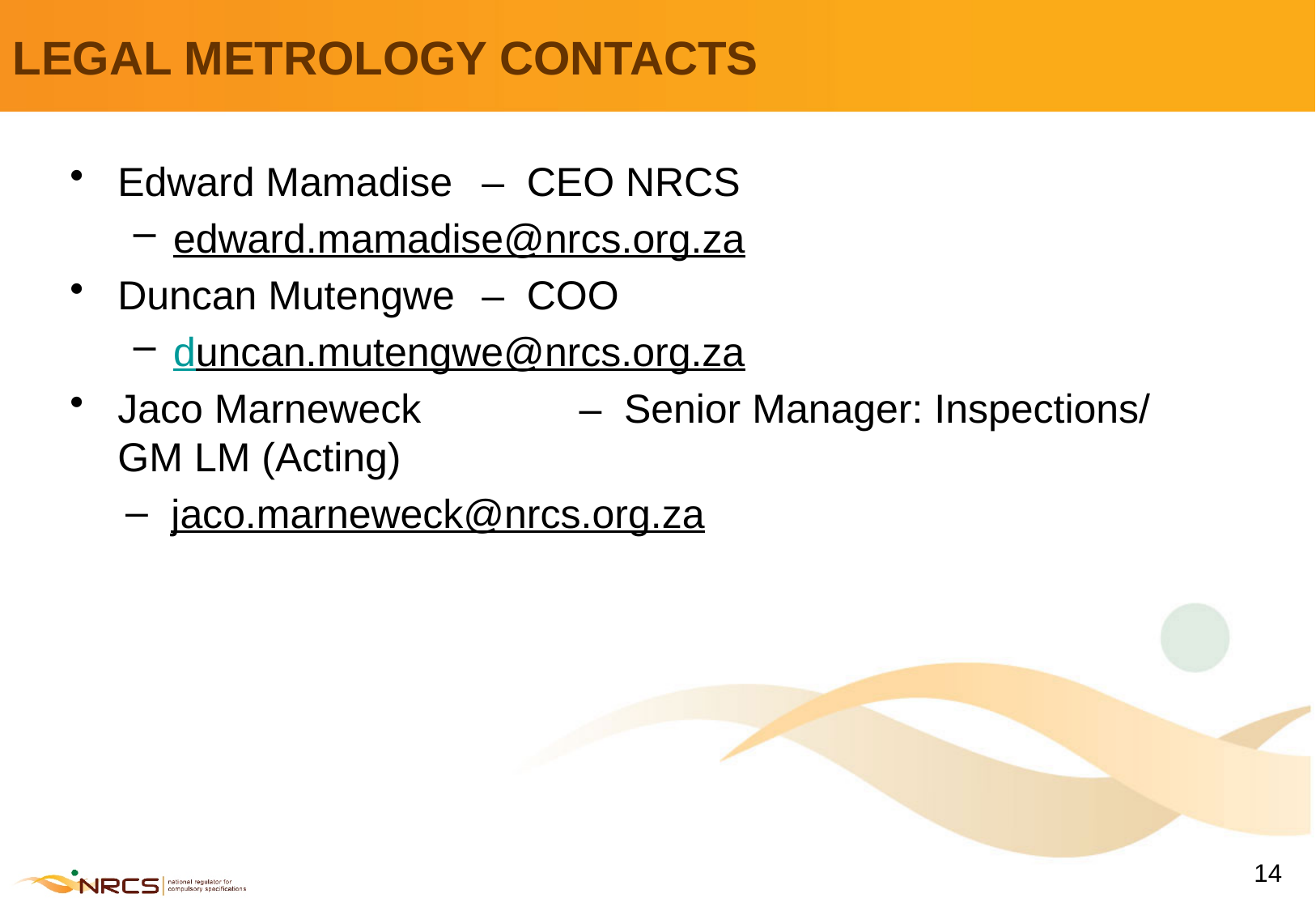

# LEGAL METROLOGY CONTACTS
Edward Mamadise 	–  CEO NRCS
edward.mamadise@nrcs.org.za
Duncan Mutengwe 	–  COO
duncan.mutengwe@nrcs.org.za
Jaco Marneweck              –  Senior Manager: Inspections/ GM LM (Acting)
jaco.marneweck@nrcs.org.za

14